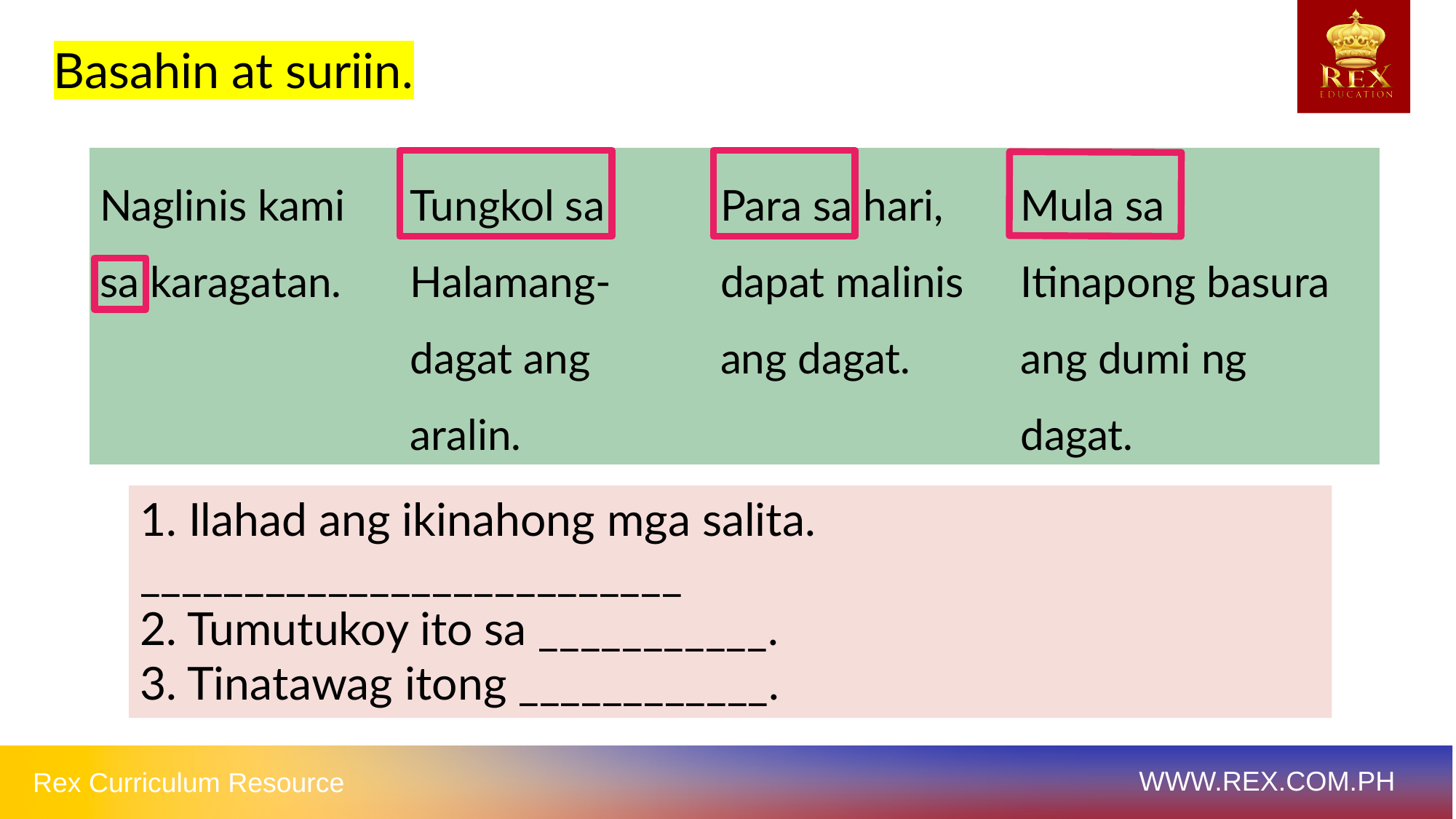

Basahin at suriin.
| Naglinis kami sa karagatan. | Tungkol sa Halamang-dagat ang aralin. | Para sa hari, dapat malinis ang dagat. | Mula sa Itinapong basura ang dumi ng dagat. |
| --- | --- | --- | --- |

1. Ilahad ang ikinahong mga salita.
__________________________
2. Tumutukoy ito sa ___________.
3. Tinatawag itong ____________.